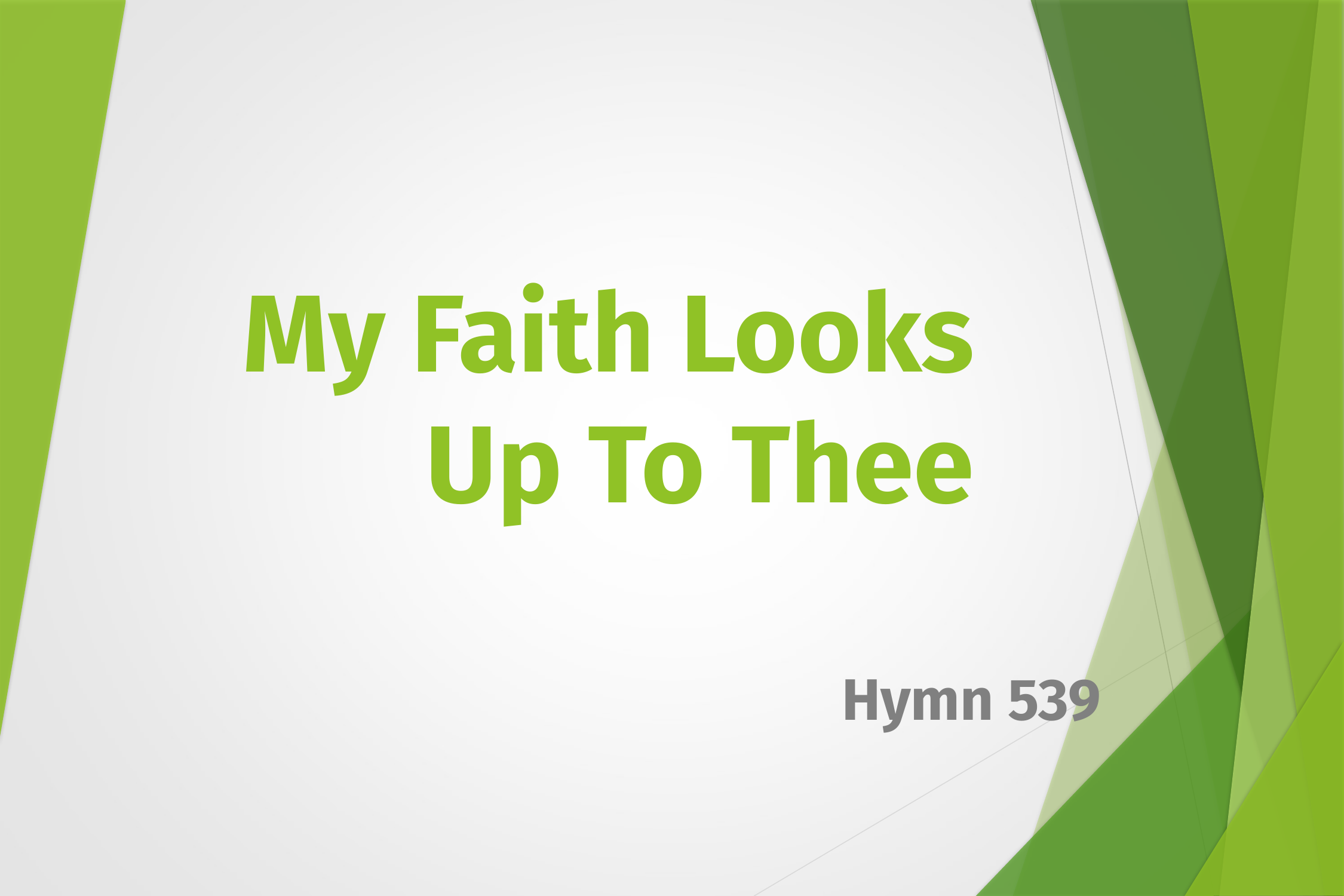

# My Faith Looks Up To Thee
Hymn 539